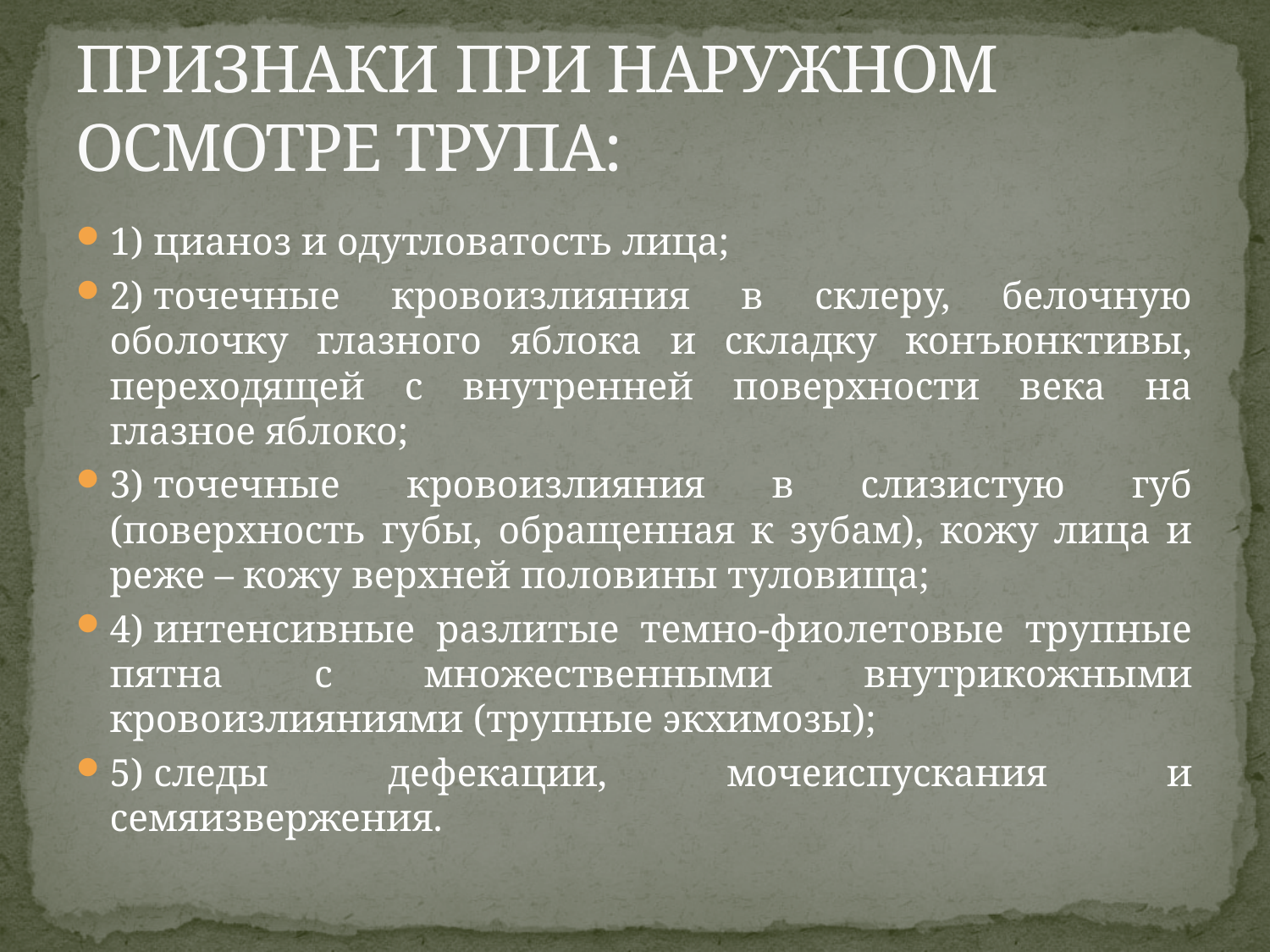

# ПРИЗНАКИ при наружном осмотре трупа:
1) цианоз и одутловатость лица;
2) точечные кровоизлияния в склеру, белочную оболочку глазного яблока и складку конъюнктивы, переходящей с внутренней поверхности века на глазное яблоко;
3) точечные кровоизлияния в слизистую губ (поверхность губы, обращенная к зубам), кожу лица и реже – кожу верхней половины туловища;
4) интенсивные разлитые темно-фиолетовые трупные пятна с множественными внутрикожными кровоизлияниями (трупные экхимозы);
5) следы дефекации, мочеиспускания и семяизвержения.